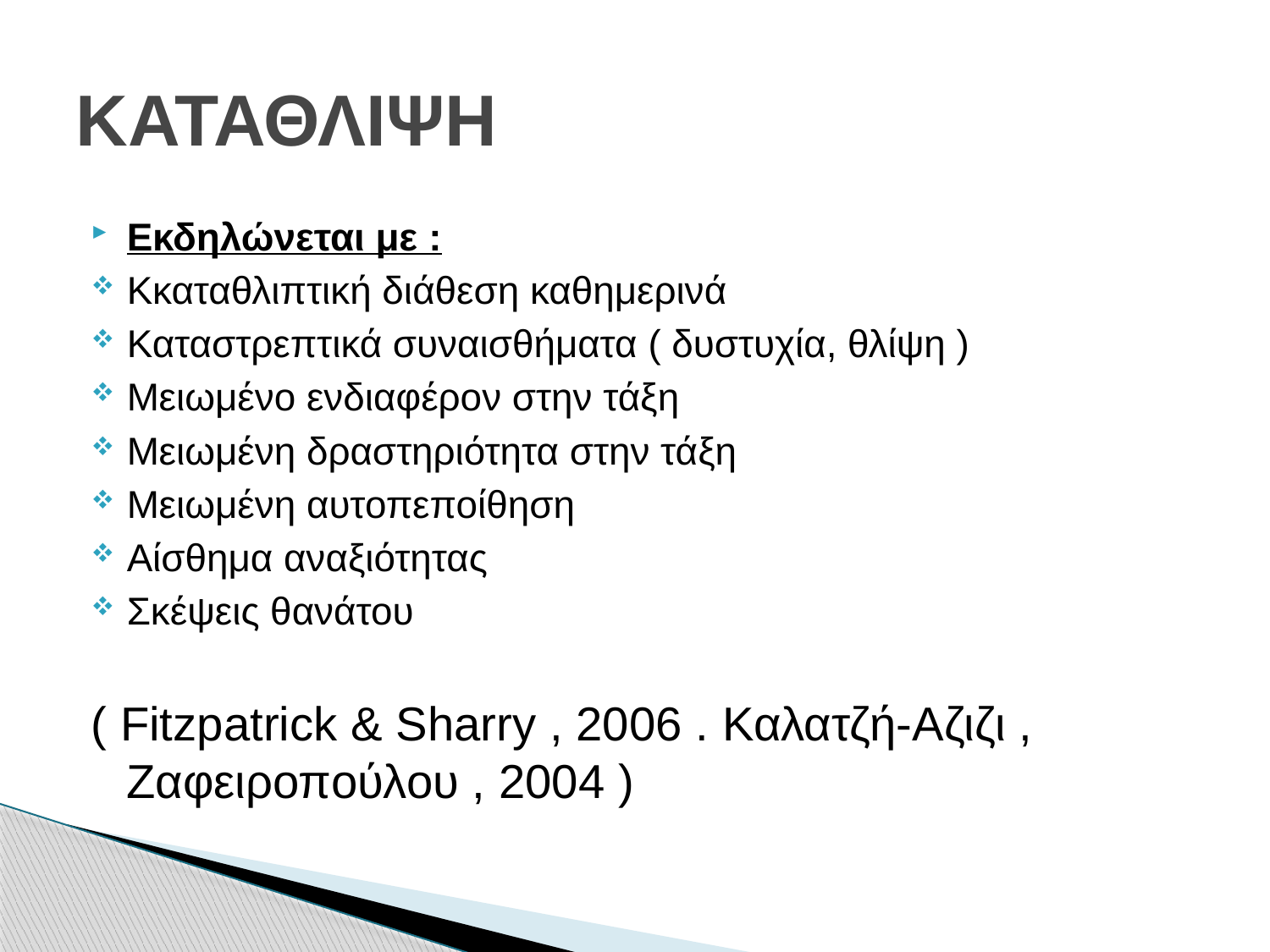

# ΚΑΤΑΘΛΙΨΗ
Εκδηλώνεται με :
Kκαταθλιπτική διάθεση καθημερινά
Καταστρεπτικά συναισθήματα ( δυστυχία, θλίψη )
Μειωμένο ενδιαφέρον στην τάξη
Μειωμένη δραστηριότητα στην τάξη
Μειωμένη αυτοπεποίθηση
Αίσθημα αναξιότητας
Σκέψεις θανάτου

( Fitzpatrick & Sharry , 2006 . Καλατζή-Αζιζι , Ζαφειροπούλου , 2004 )